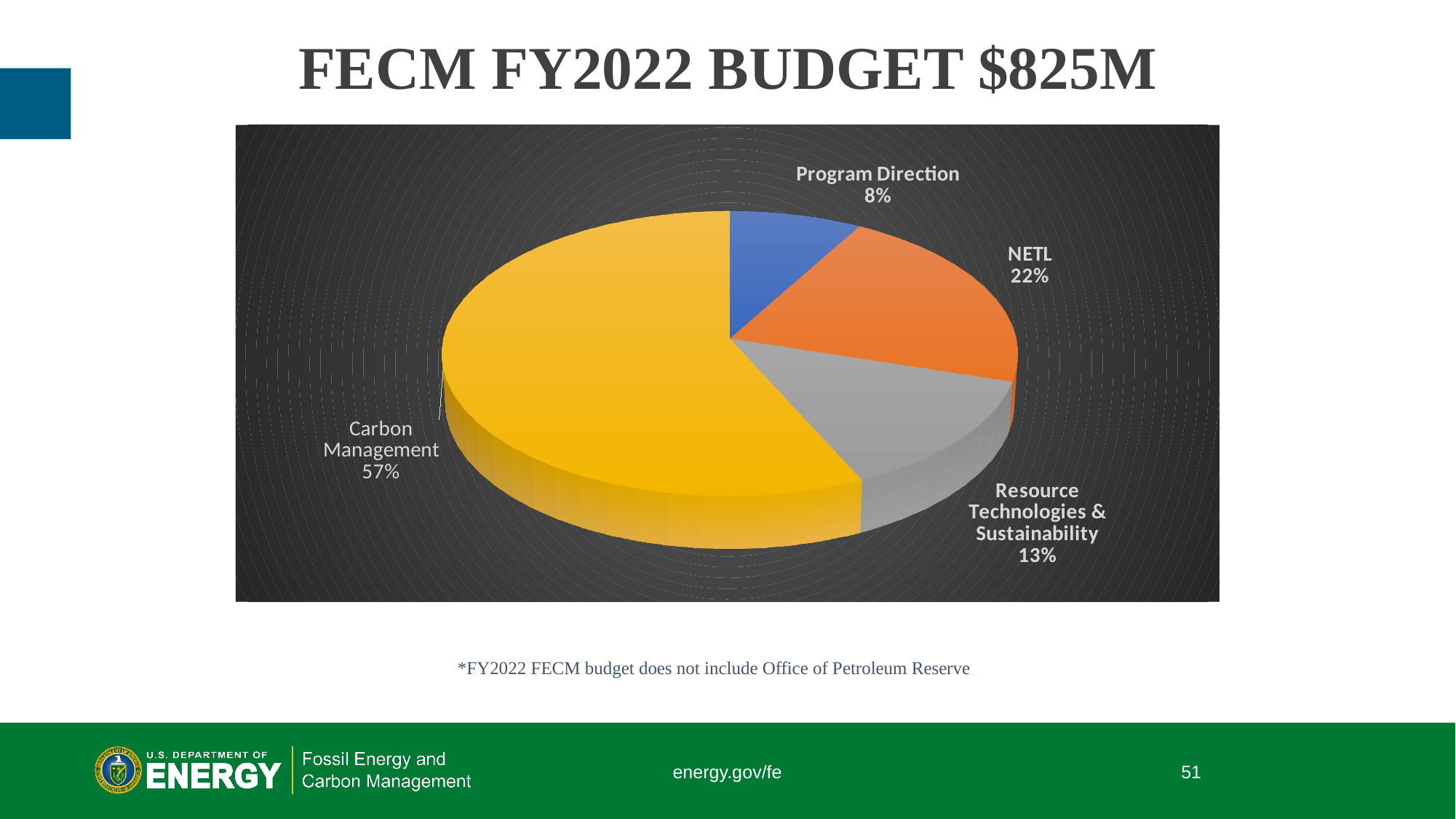

# FECM FY2022 BUDGET $825M

[unsupported chart]

*FY2022 FECM budget does not include Office of Petroleum Reserve
energy.gov/fe
51